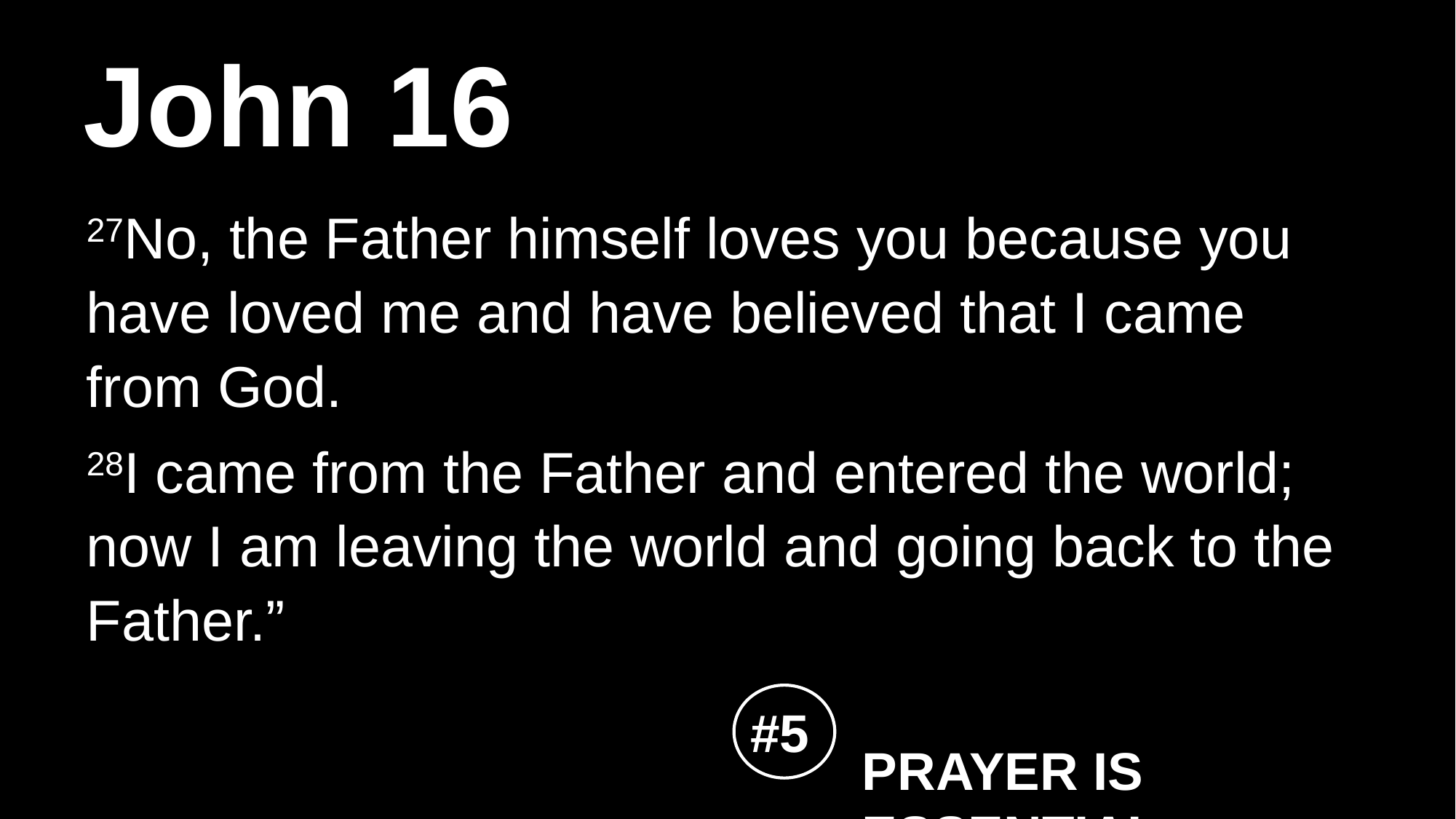

# John 16
27No, the Father himself loves you because you have loved me and have believed that I came from God.
28I came from the Father and entered the world; now I am leaving the world and going back to the Father.”

#5
PRAYER IS ESSENTIAL